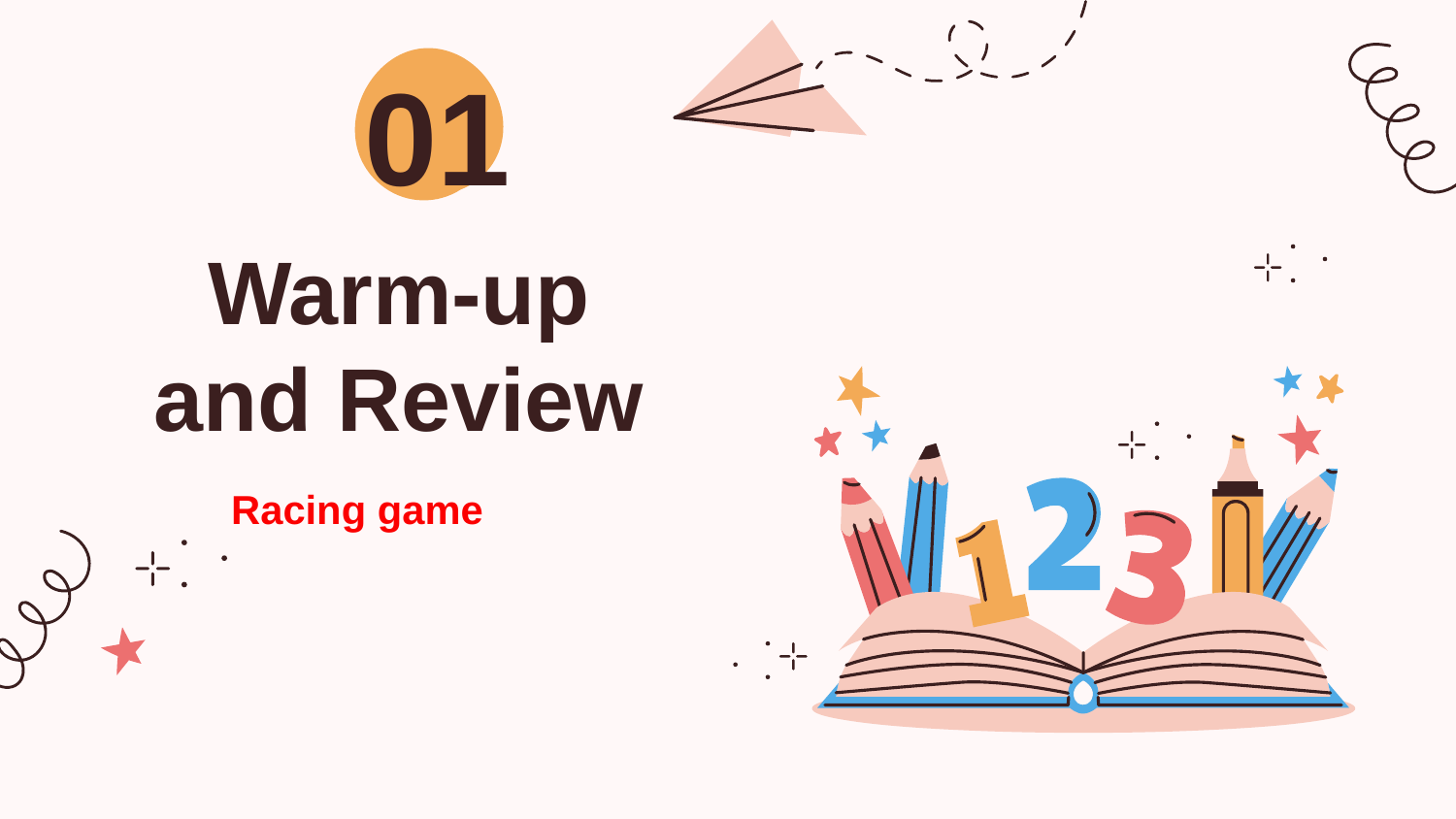

01

# Warm-up and Review
Racing game